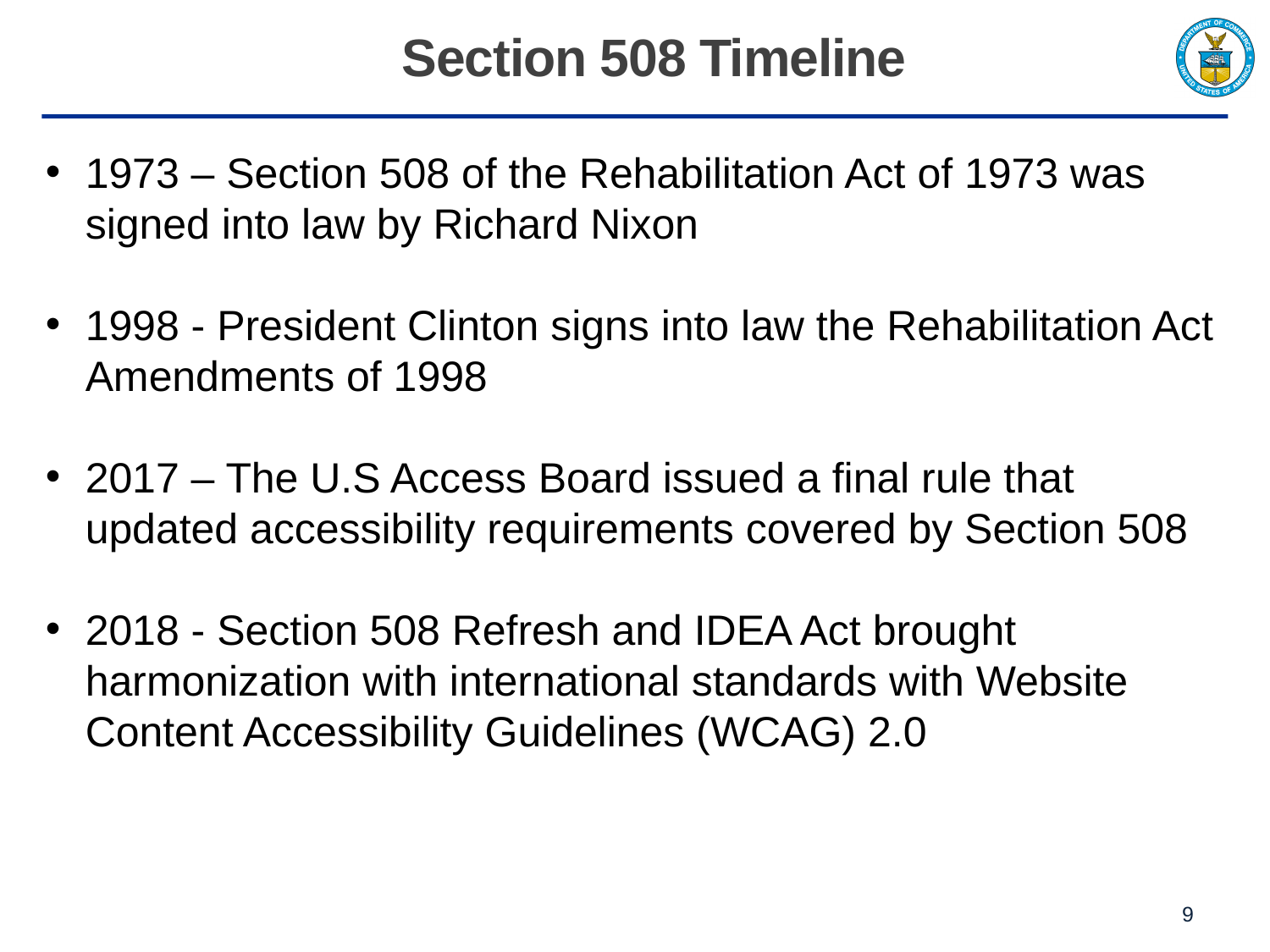

# Section 508 Timeline
1973 – Section 508 of the Rehabilitation Act of 1973 was signed into law by Richard Nixon

1998 - President Clinton signs into law the Rehabilitation Act Amendments of 1998

2017 – The U.S Access Board issued a final rule that updated accessibility requirements covered by Section 508

2018 - Section 508 Refresh and IDEA Act brought harmonization with international standards with Website Content Accessibility Guidelines (WCAG) 2.0